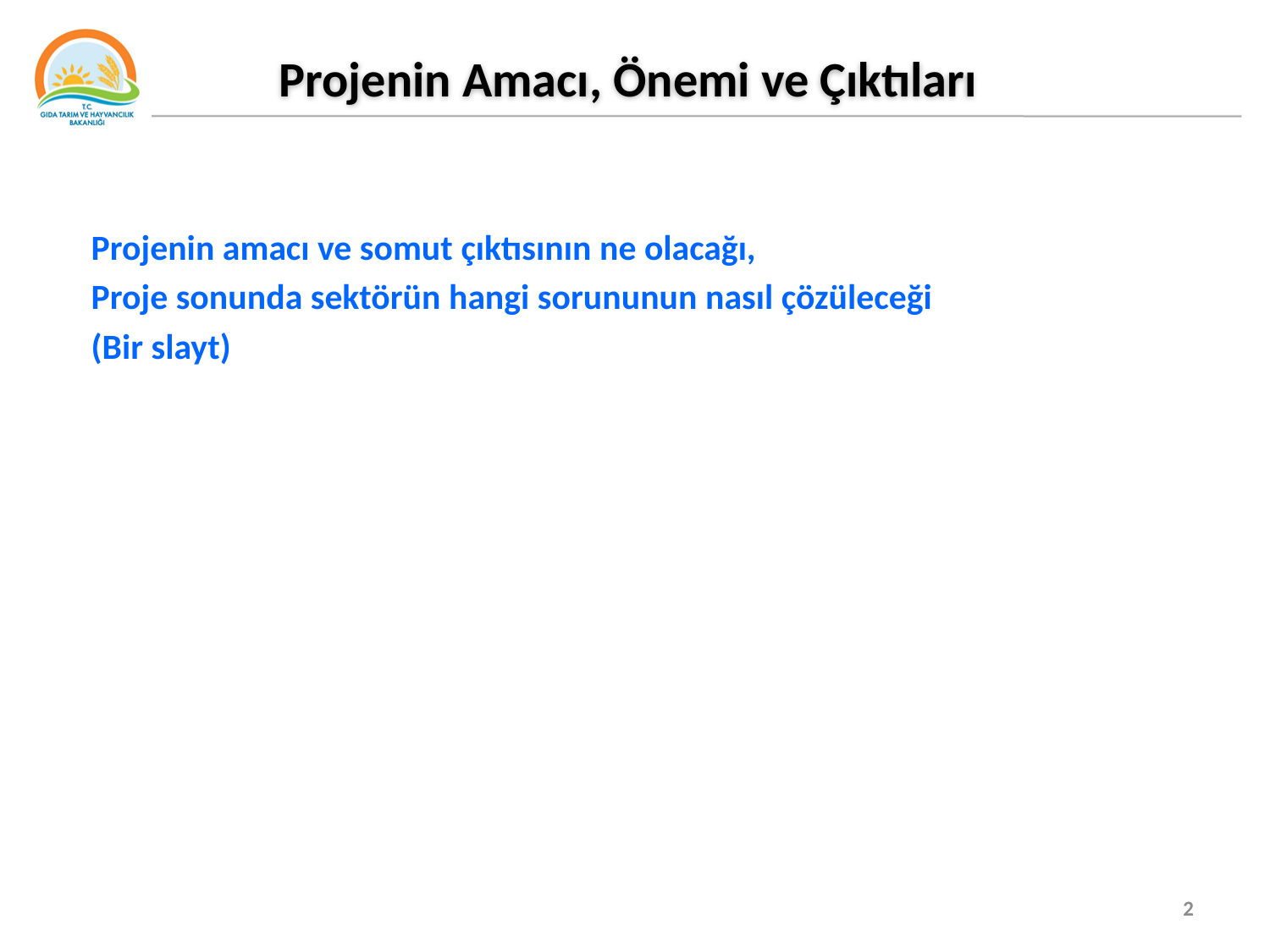

Projenin Amacı, Önemi ve Çıktıları

Projenin amacı ve somut çıktısının ne olacağı,
Proje sonunda sektörün hangi sorununun nasıl çözüleceği
(Bir slayt)

2